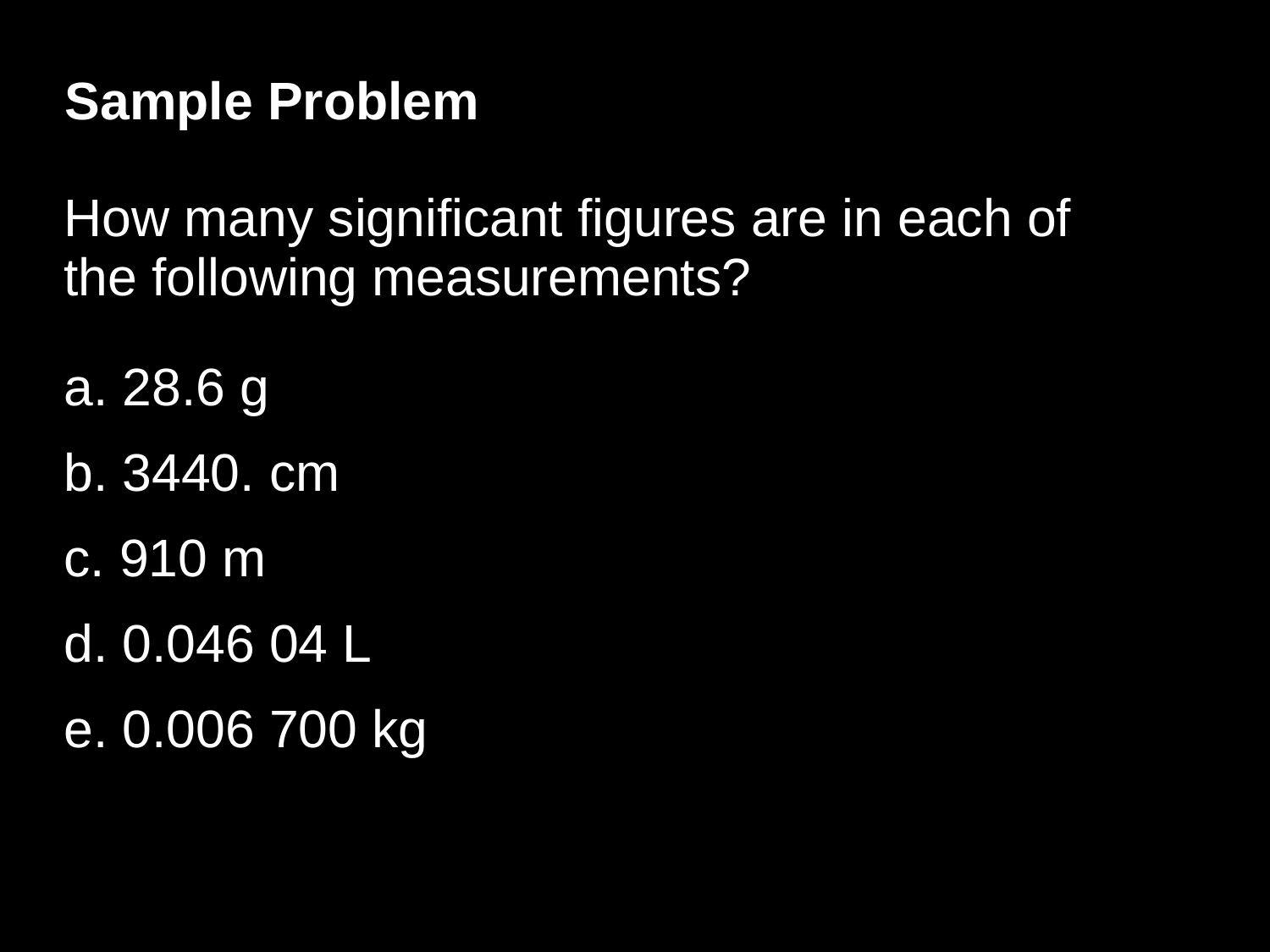

Sample Problem

How many significant figures are in each of the following measurements?

a. 28.6 g
b. 3440. cm
c. 910 m
d. 0.046 04 L
e. 0.006 700 kg